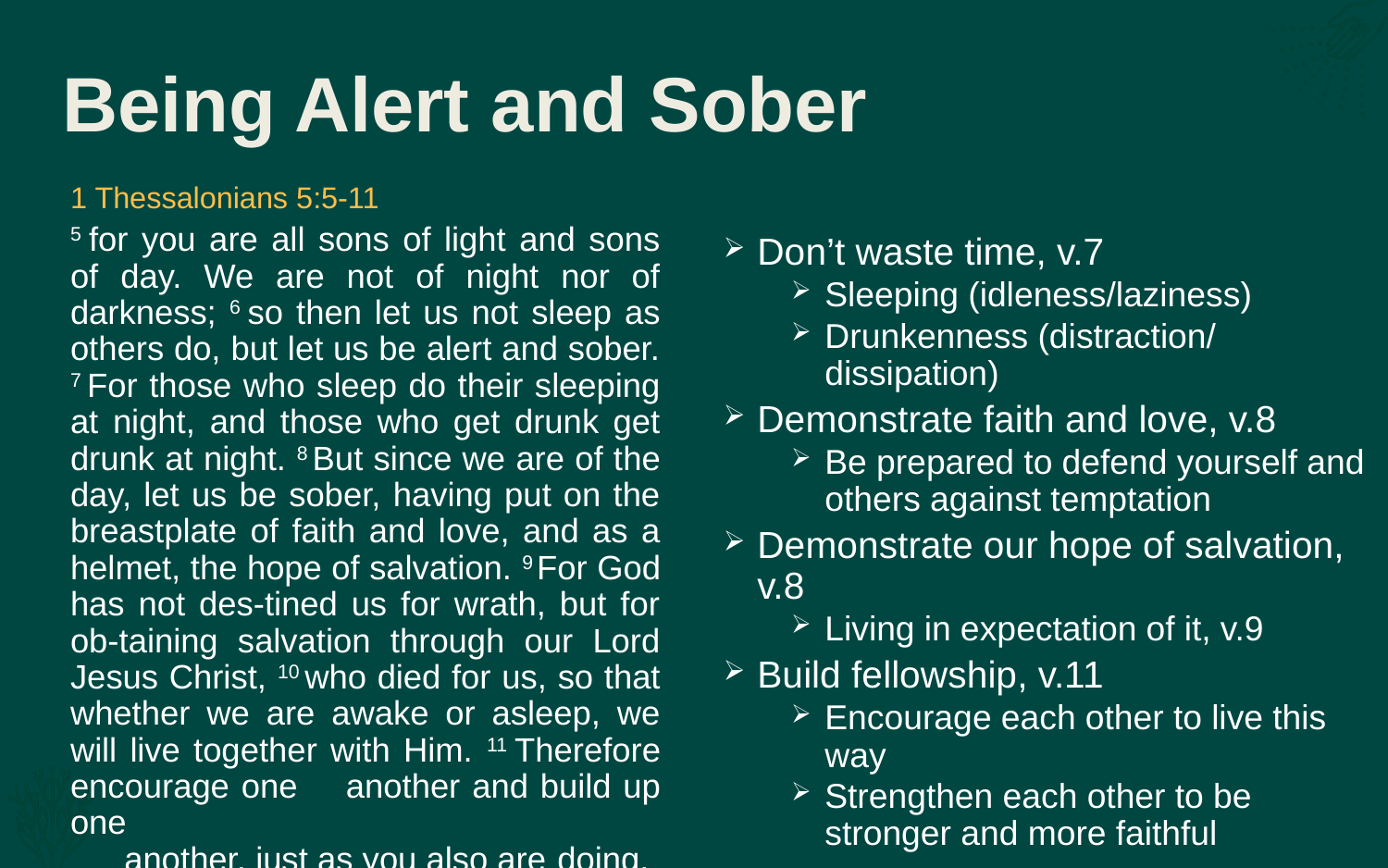

# Being Alert and Sober
1 Thessalonians 5:5-11
5 for you are all sons of light and sons of day. We are not of night nor of darkness; 6 so then let us not sleep as others do, but let us be alert and sober. 7 For those who sleep do their sleeping at night, and those who get drunk get drunk at night. 8 But since we are of the day, let us be sober, having put on the breastplate of faith and love, and as a helmet, the hope of salvation. 9 For God has not des-tined us for wrath, but for ob-taining salvation through our Lord Jesus Christ, 10 who died for us, so that whether we are awake or asleep, we will live together with Him. 11 Therefore encourage one 	another and build up one
	another, just as you also are 	doing.
Don’t waste time, v.7
Sleeping (idleness/laziness)
Drunkenness (distraction/ dissipation)
Demonstrate faith and love, v.8
Be prepared to defend yourself and others against temptation
Demonstrate our hope of salvation, v.8
Living in expectation of it, v.9
Build fellowship, v.11
Encourage each other to live this way
Strengthen each other to be stronger and more faithful